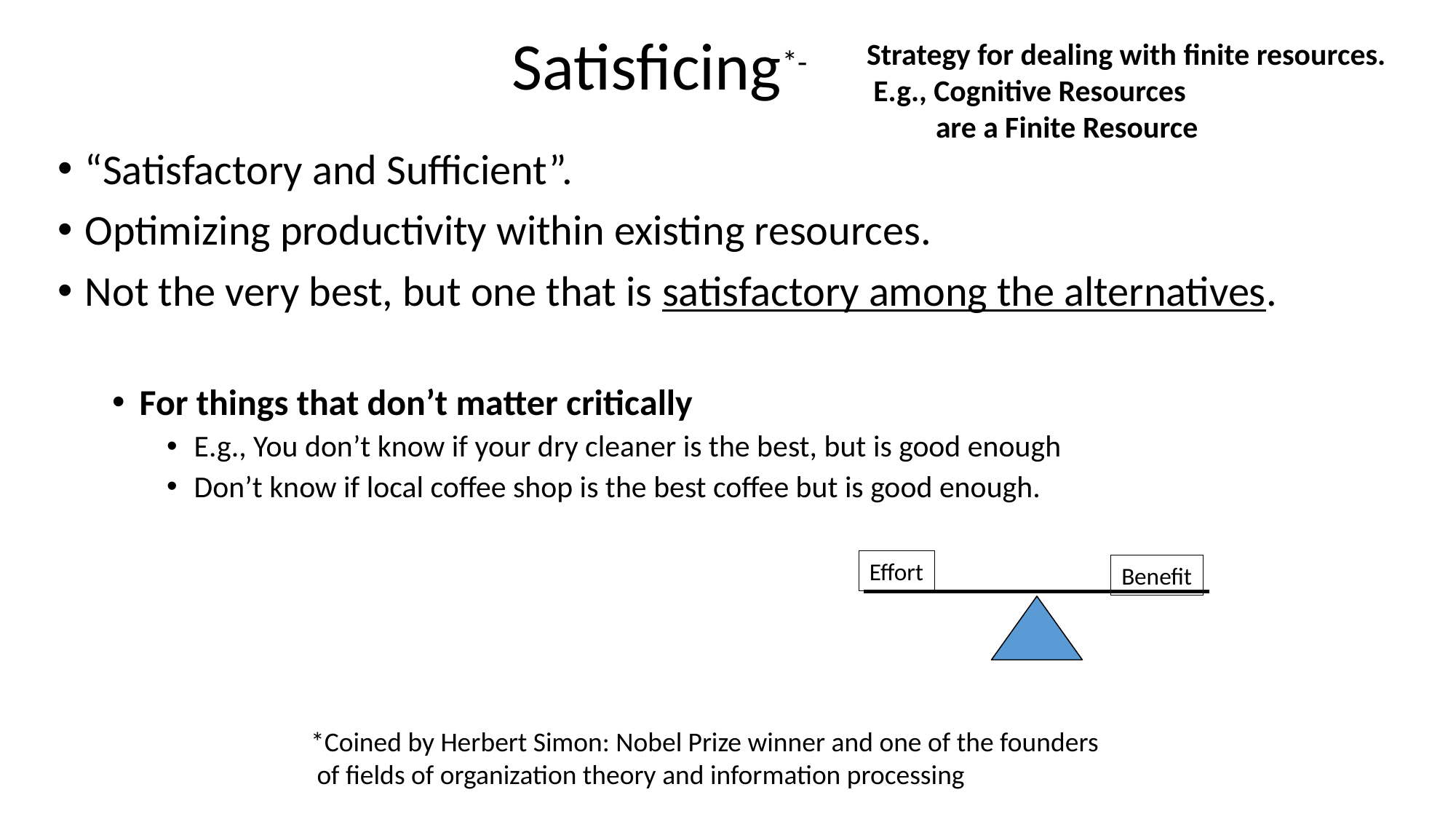

# Satisficing*-
Strategy for dealing with finite resources.
 E.g., Cognitive Resources
          are a Finite Resource
“Satisfactory and Sufficient”.
Optimizing productivity within existing resources.
Not the very best, but one that is satisfactory among the alternatives.

For things that don’t matter critically
E.g., You don’t know if your dry cleaner is the best, but is good enough
Don’t know if local coffee shop is the best coffee but is good enough.
Effort
Benefit

*Coined by Herbert Simon: Nobel Prize winner and one of the founders
 of fields of organization theory and information processing